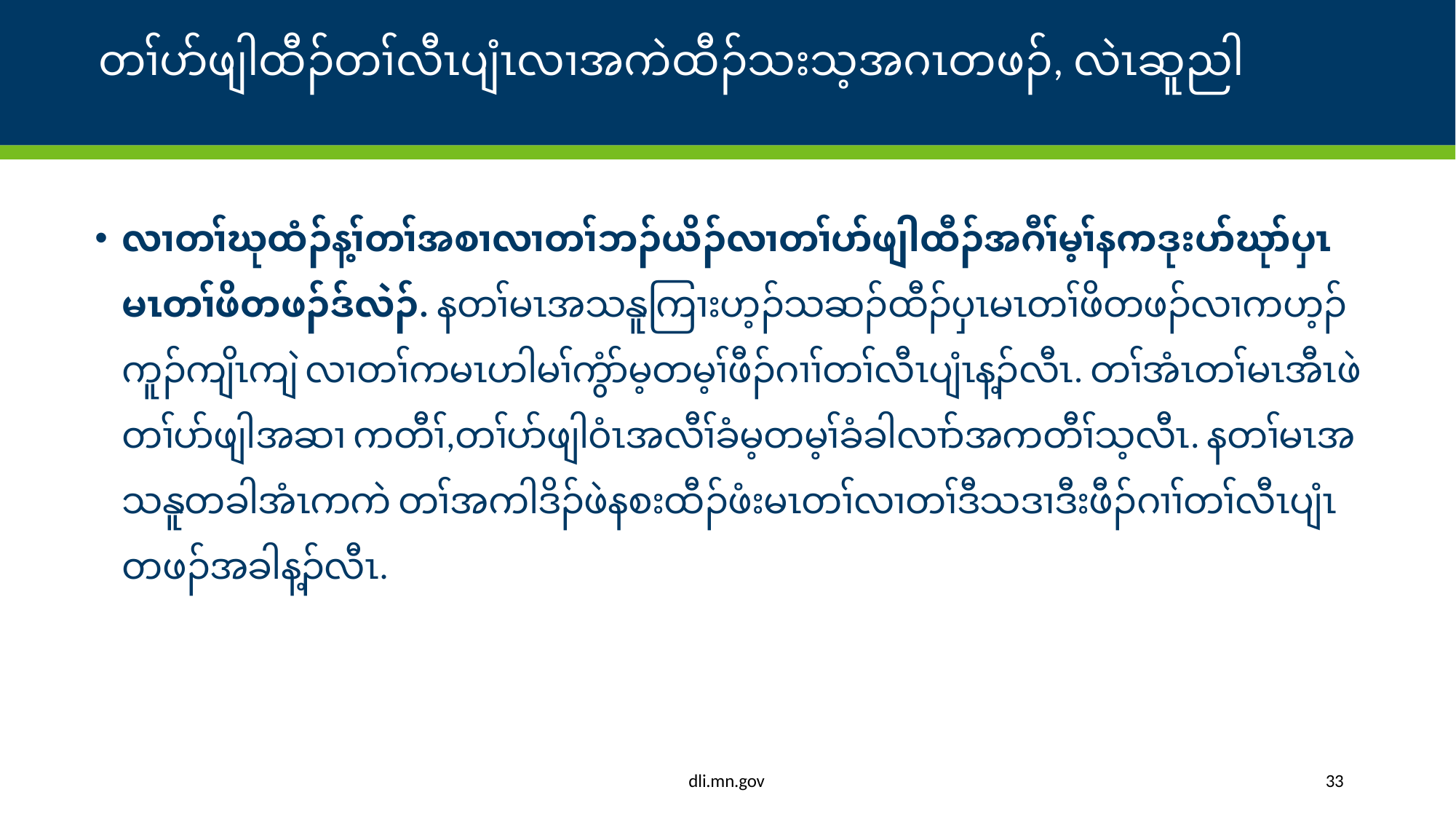

# တၢ်ပာ်ဖျါထီၣ်တၢ်လီၤပျံၤလၢအကဲထီၣ်သးသ့အဂၤတဖၣ်, လဲၤဆူညါ
လၢတၢ်ဃုထံၣ်န့ၢ်တၢ်အစၢလၢတၢ်ဘၣ်ယိၣ်လၢတၢ်ပာ်ဖျါထီၣ်အဂီၢ်မ့ၢ်နကဒုးပာ်ဃုာ်ပှၤမၤတၢ်ဖိတဖၣ်ဒ်လဲၣ်. နတၢ်မၤအသနူကြၢးဟ့ၣ်သဆၣ်ထီၣ်ပှၤမၤတၢ်ဖိတဖၣ်လၢကဟ့ၣ်ကူၣ်ကျိၤကျဲ လၢတၢ်ကမၤဟါမၢ်ကွံာ်မ့တမ့ၢ်ဖီၣ်ဂၢၢ်တၢ်လီၤပျံၤန့ၣ်လီၤ. တၢ်အံၤတၢ်မၤအီၤဖဲတၢ်ပာ်ဖျါအဆၢ ကတီၢ်,တၢ်ပာ်ဖျါ၀ံၤအလီၢ်ခံမ့တမ့ၢ်ခံခါလၢာ်အကတီၢ်သ့လီၤ. နတၢ်မၤအသနူတခါအံၤကကဲ တၢ်အကါဒိၣ်ဖဲနစးထီၣ်ဖံးမၤတၢ်လၢတၢ်ဒီသဒၢဒီးဖီၣ်ဂၢၢ်တၢ်လီၤပျံၤတဖၣ်အခါန့ၣ်လီၤ.
dli.mn.gov
33